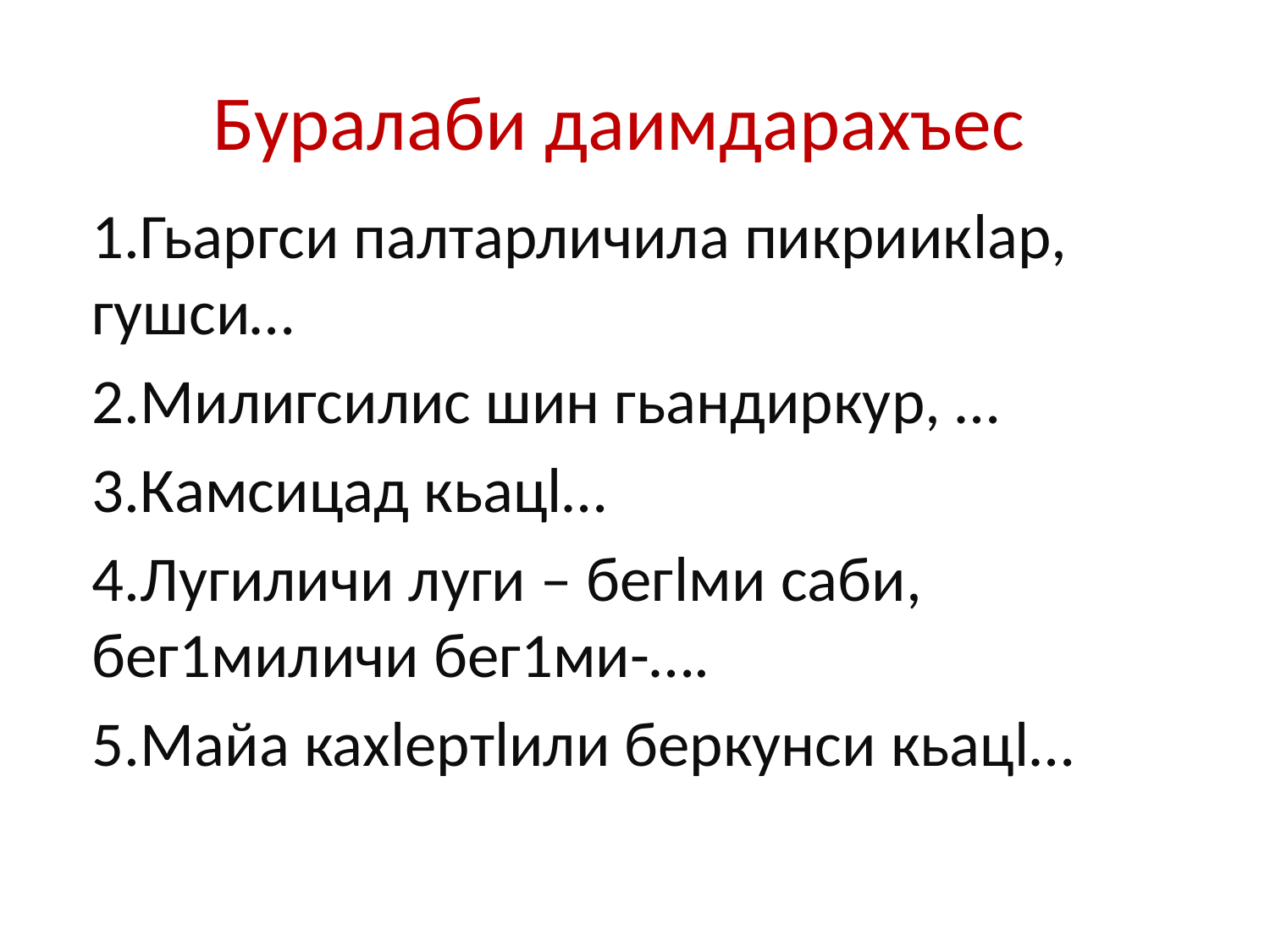

# Буралаби даимдарахъес
1.Гьаргси палтарличила пикриикlар, гушси…
2.Милигсилис шин гьандиркур, …
3.Камсицад кьацl…
4.Лугиличи луги – бегlми саби, бег1миличи бег1ми-….
5.Майа кахlертlили беркунси кьацl…